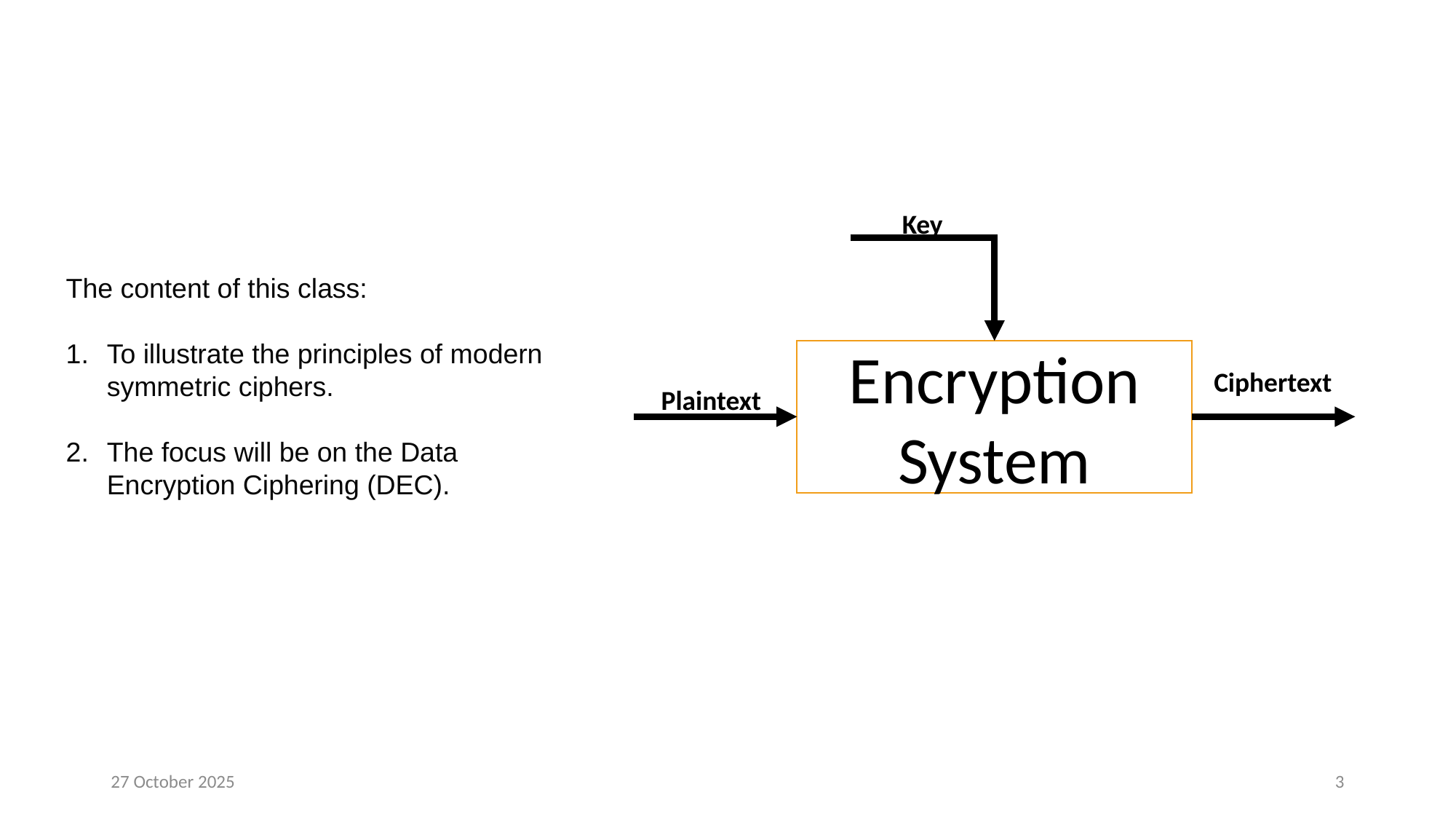

Key
Encryption System
Ciphertext
Plaintext
The content of this class:
To illustrate the principles of modern symmetric ciphers.

The focus will be on the Data Encryption Ciphering (DEC).
27 October 2025
3